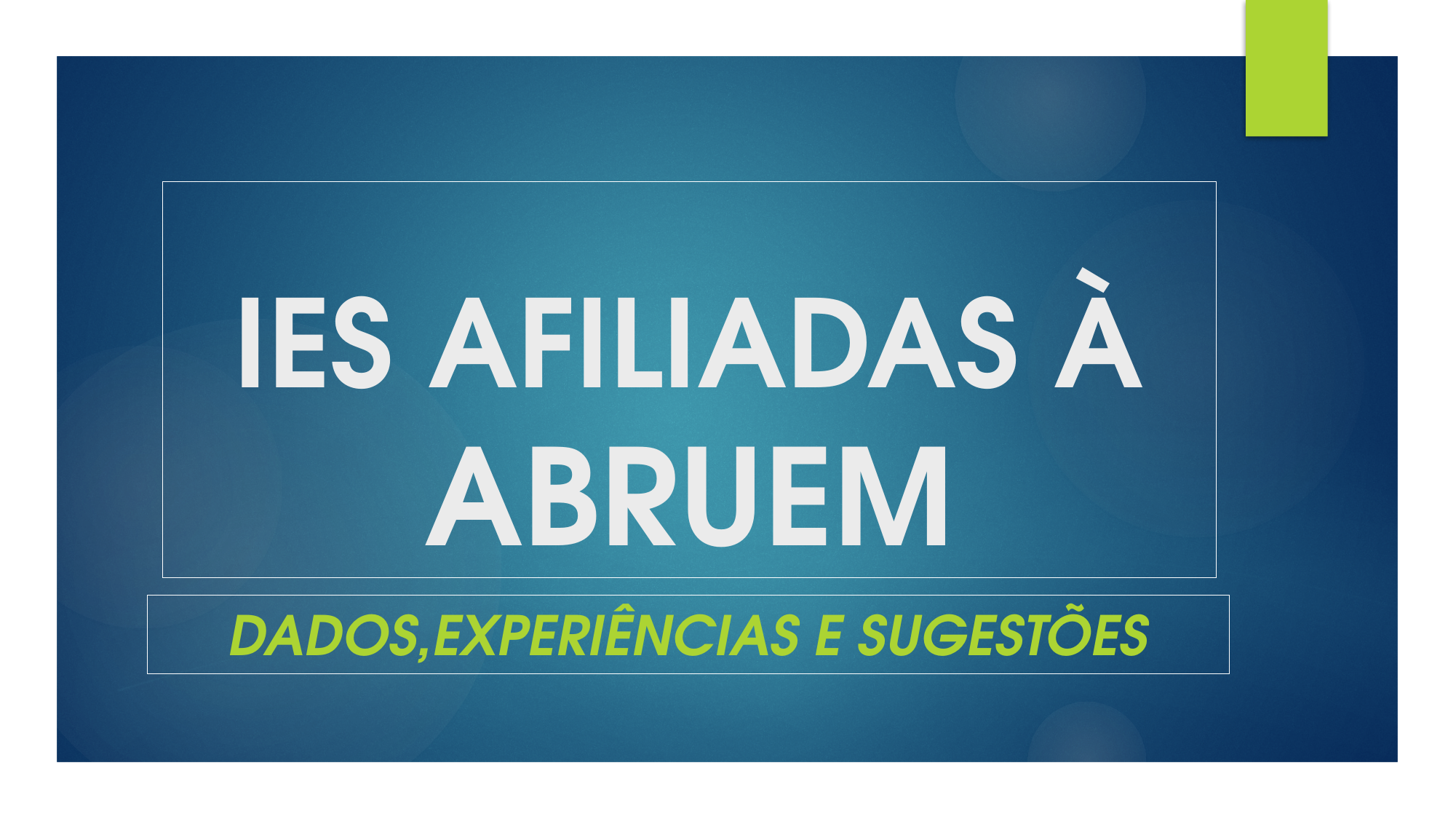

# IES AFILIADAS À ABRUEM
Dados,Experiências E SUGESTÕES